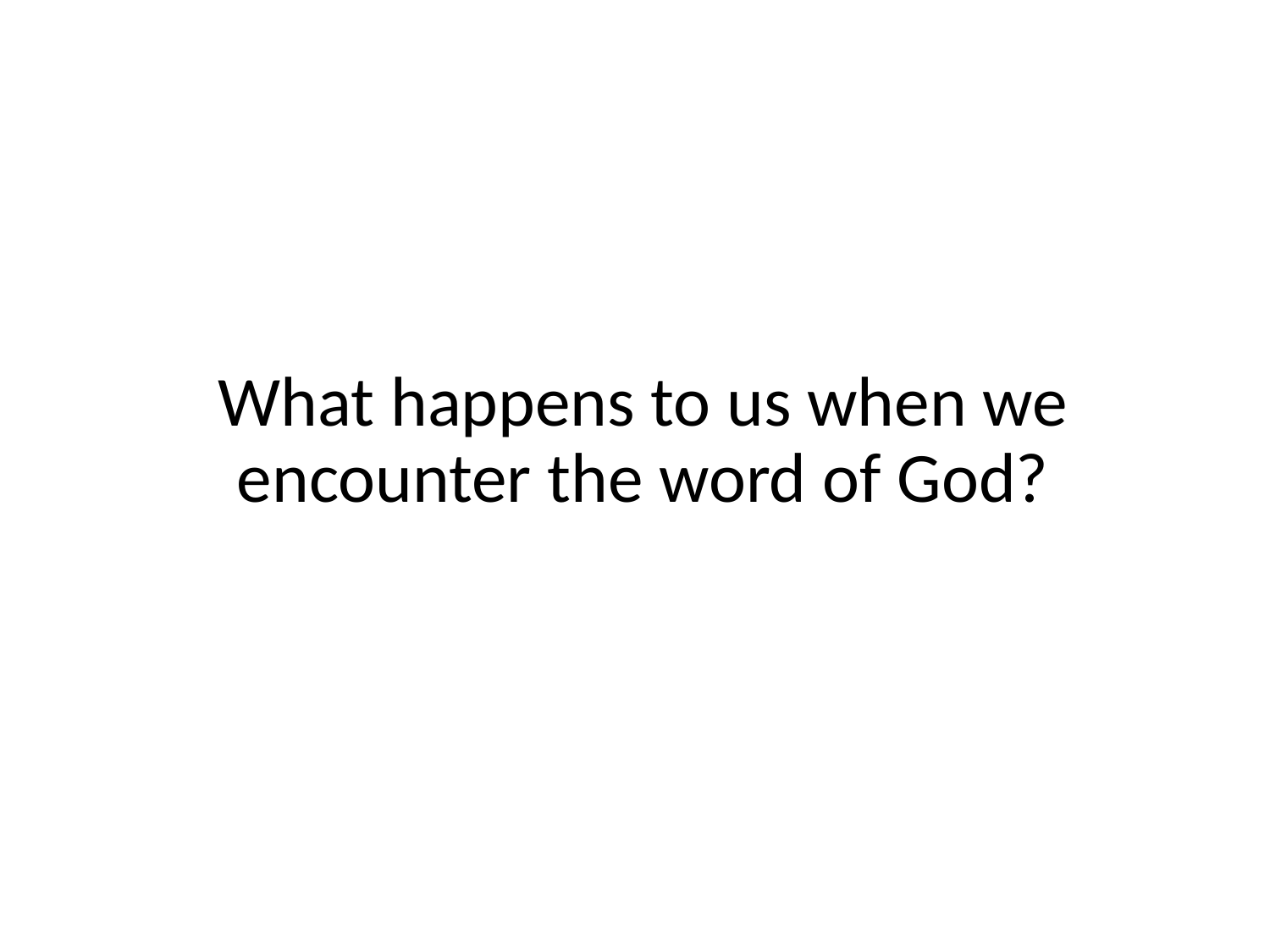

What happens to us when we encounter the word of God?